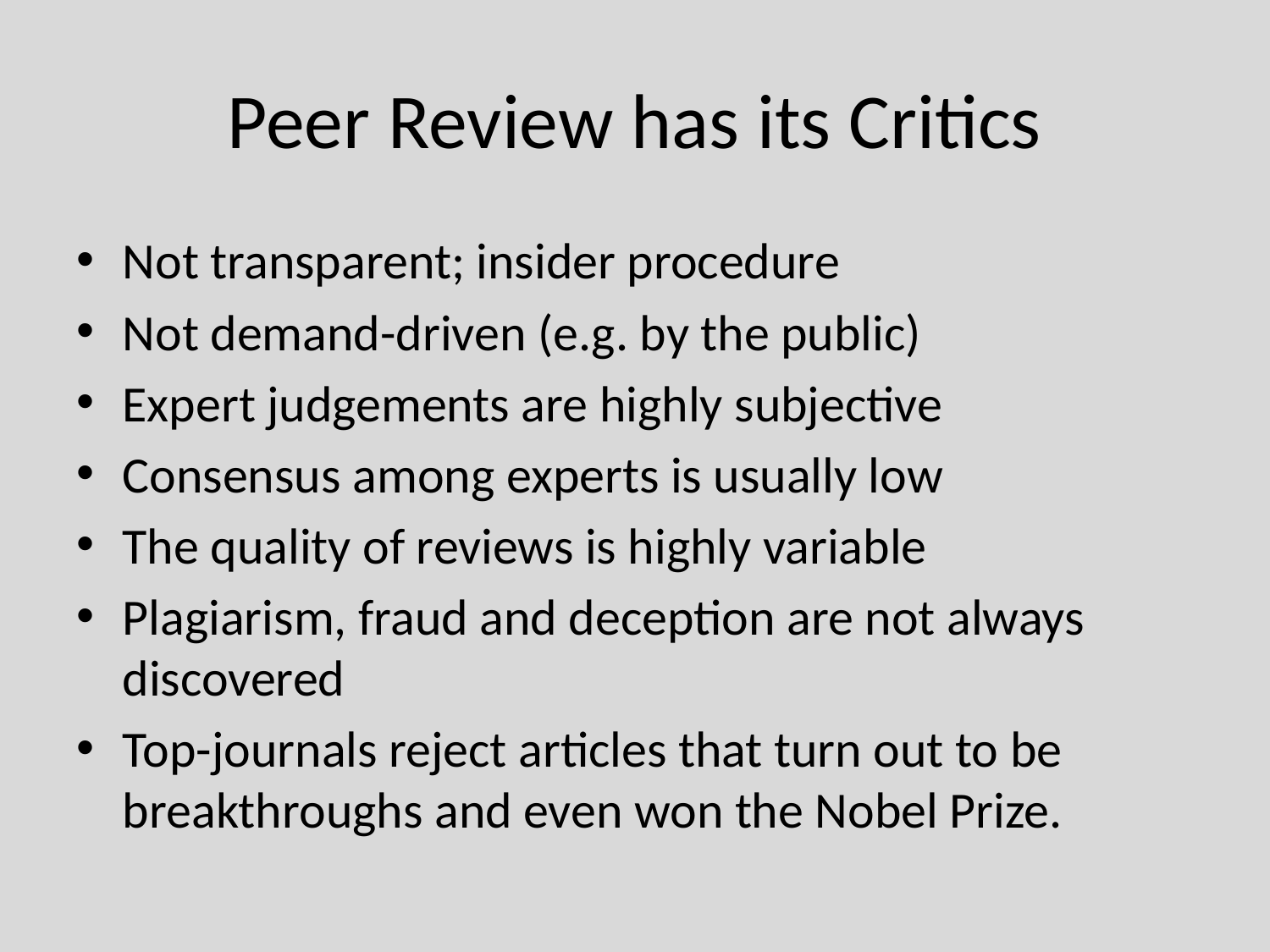

# Peer Review has its Critics
Not transparent; insider procedure
Not demand-driven (e.g. by the public)
Expert judgements are highly subjective
Consensus among experts is usually low
The quality of reviews is highly variable
Plagiarism, fraud and deception are not always discovered
Top-journals reject articles that turn out to be breakthroughs and even won the Nobel Prize.